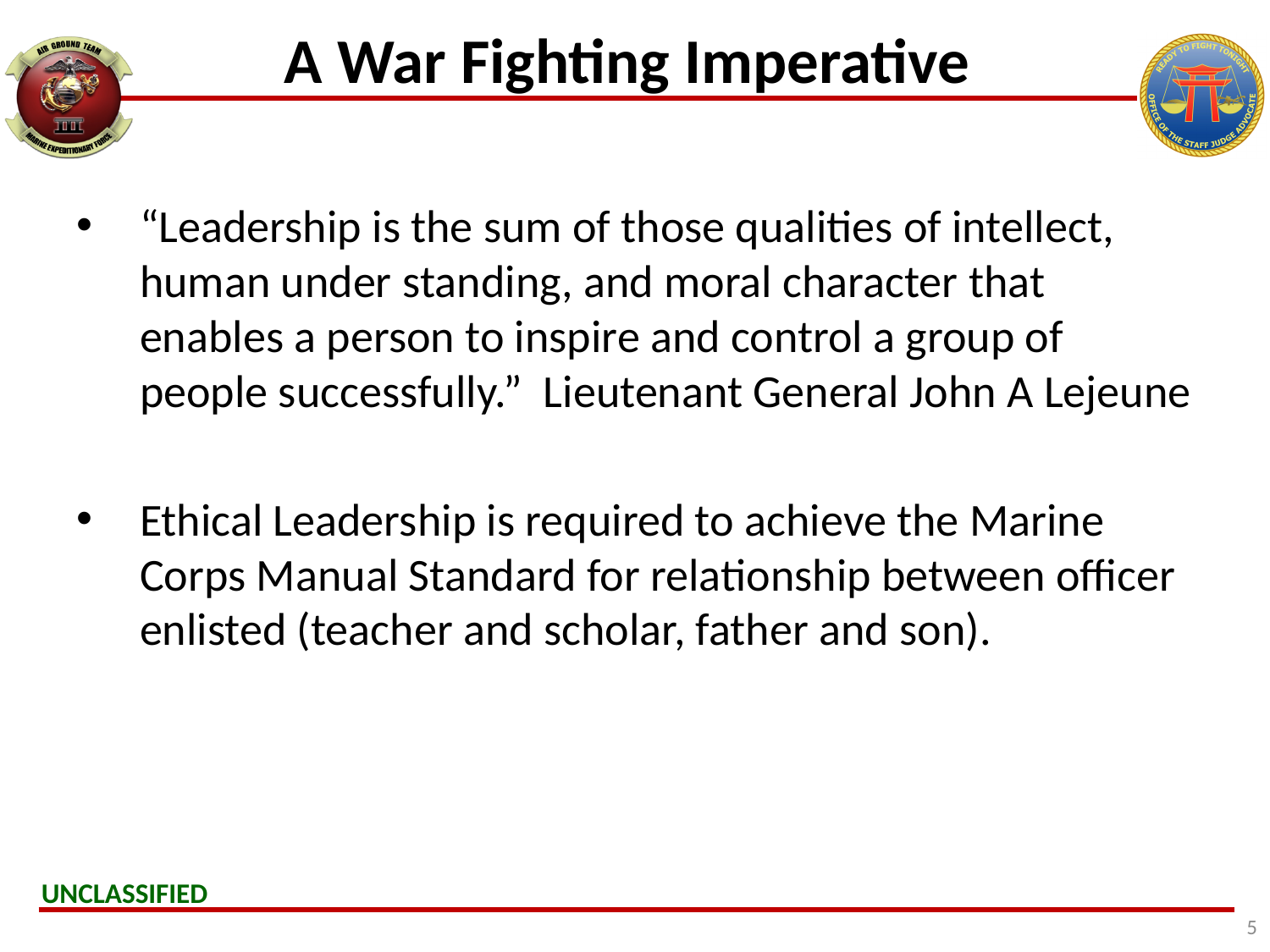

# A War Fighting Imperative
‎“Leadership is the sum of those qualities of intellect, human under standing, and moral character that enables a person to inspire and control a group of people successfully.”  Lieutenant General John A‎ Lejeune

Ethical Leadership is required to achieve the Marine Corps Manual Standard for relationship between officer enlisted (teacher and scholar, father and son).
5